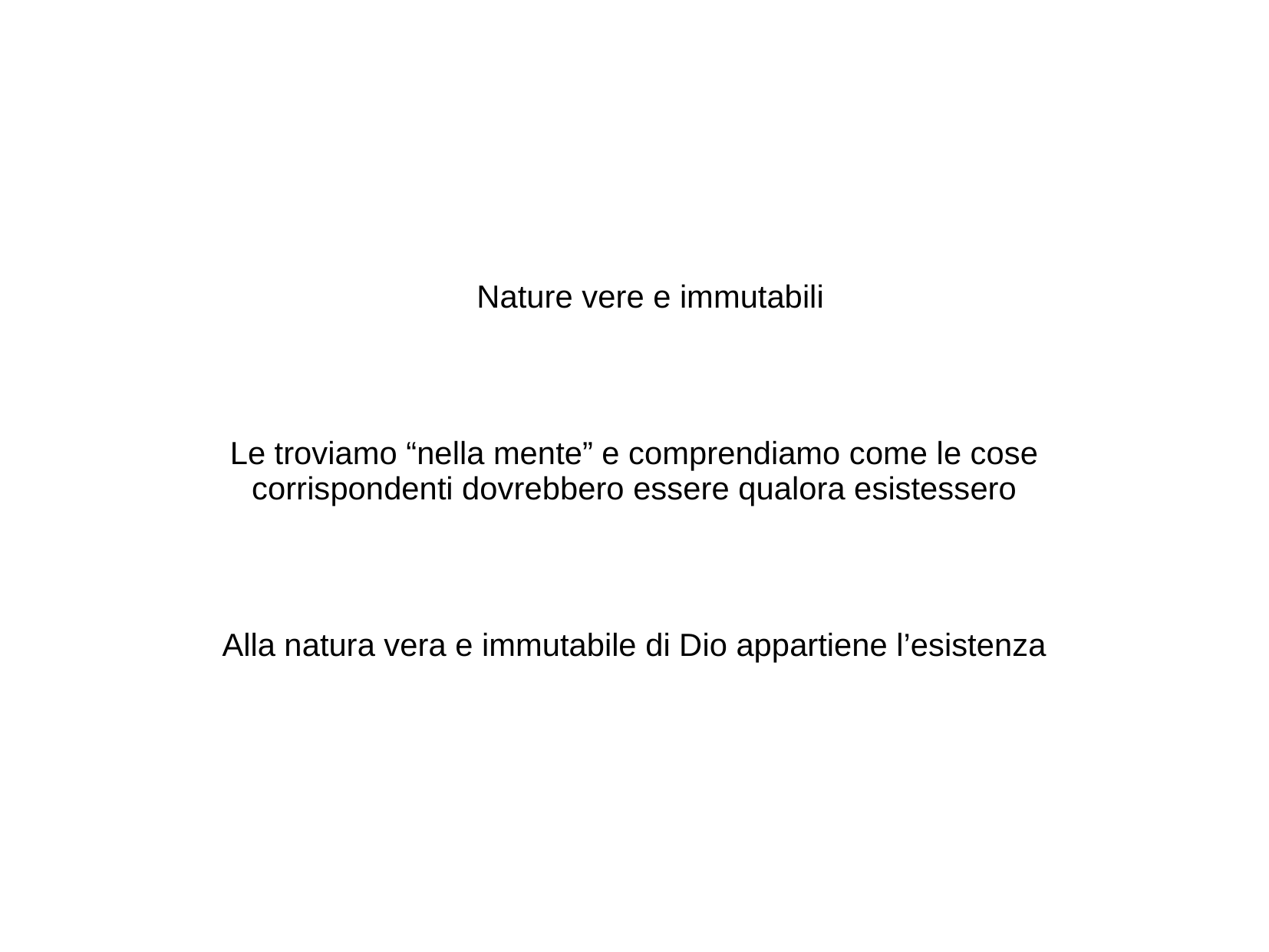

Nature vere e immutabili
Le troviamo “nella mente” e comprendiamo come le cose corrispondenti dovrebbero essere qualora esistessero
Alla natura vera e immutabile di Dio appartiene l’esistenza